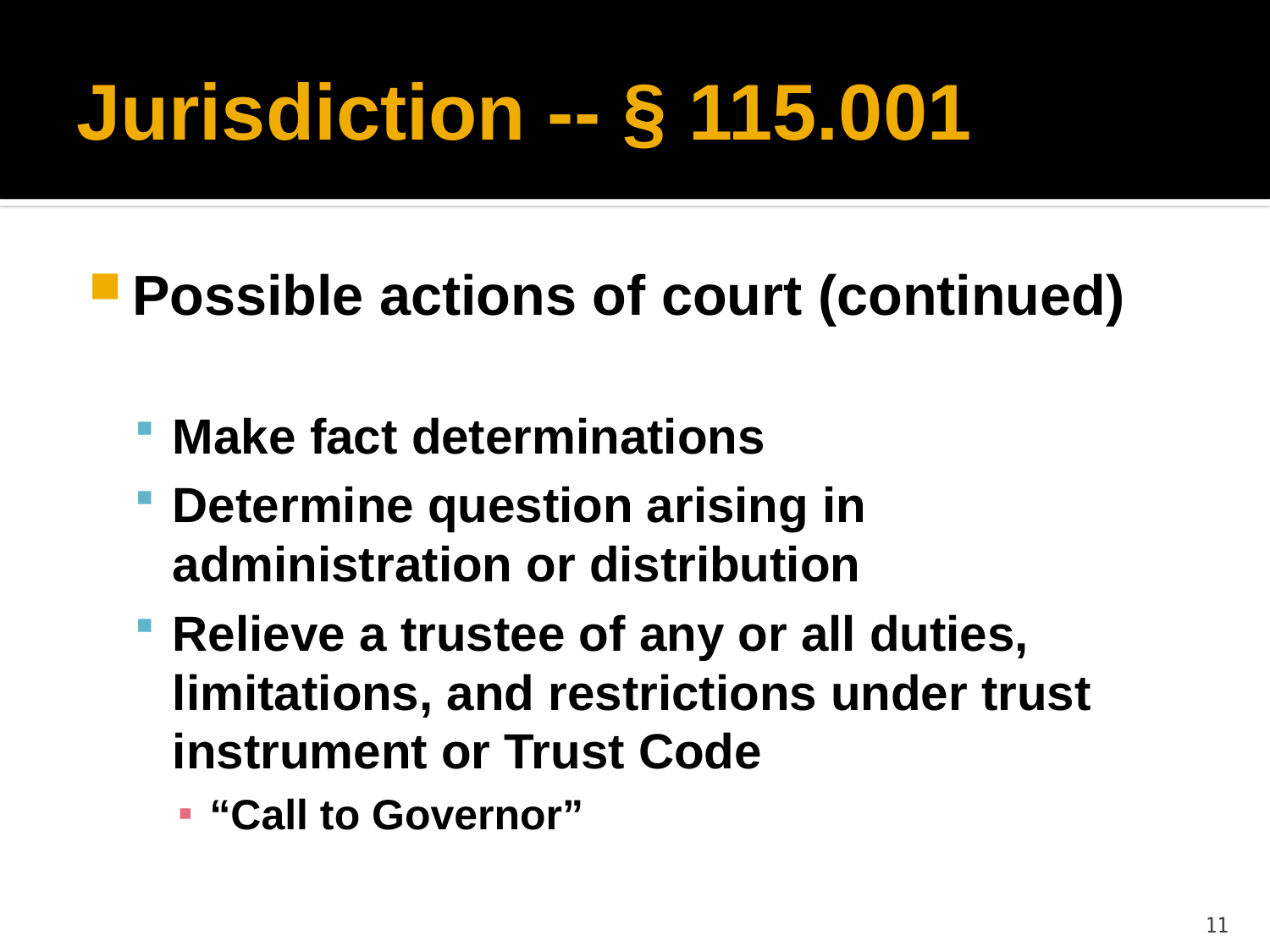

# Jurisdiction -- § 115.001
Possible actions of court (continued)

Make fact determinations
Determine question arising in administration or distribution
Relieve a trustee of any or all duties, limitations, and restrictions under trust instrument or Trust Code
“Call to Governor”
11